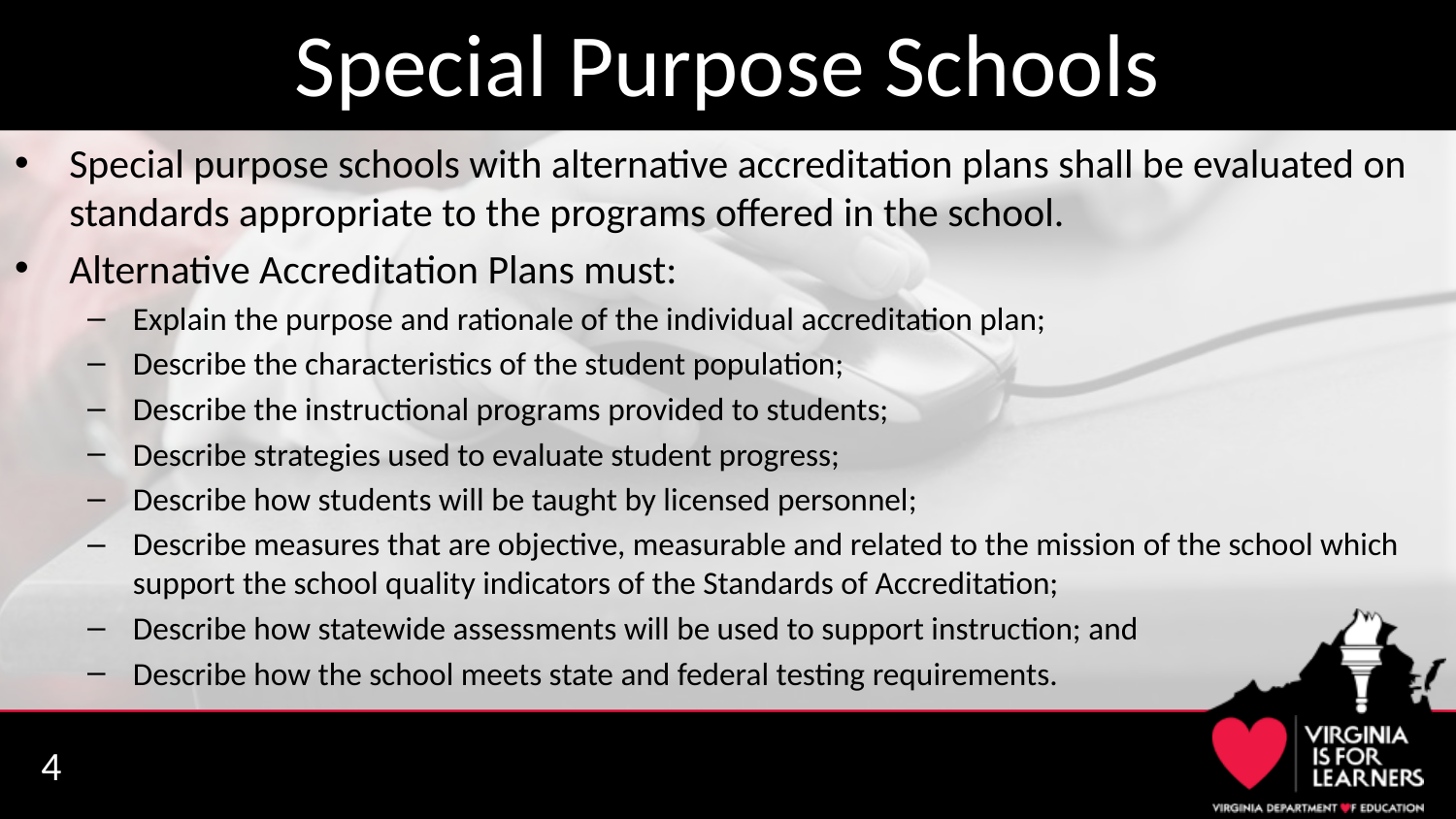

# Special Purpose Schools
Special purpose schools with alternative accreditation plans shall be evaluated on standards appropriate to the programs offered in the school.
Alternative Accreditation Plans must:
Explain the purpose and rationale of the individual accreditation plan;
Describe the characteristics of the student population;
Describe the instructional programs provided to students;
Describe strategies used to evaluate student progress;
Describe how students will be taught by licensed personnel;
Describe measures that are objective, measurable and related to the mission of the school which support the school quality indicators of the Standards of Accreditation;
Describe how statewide assessments will be used to support instruction; and
Describe how the school meets state and federal testing requirements.